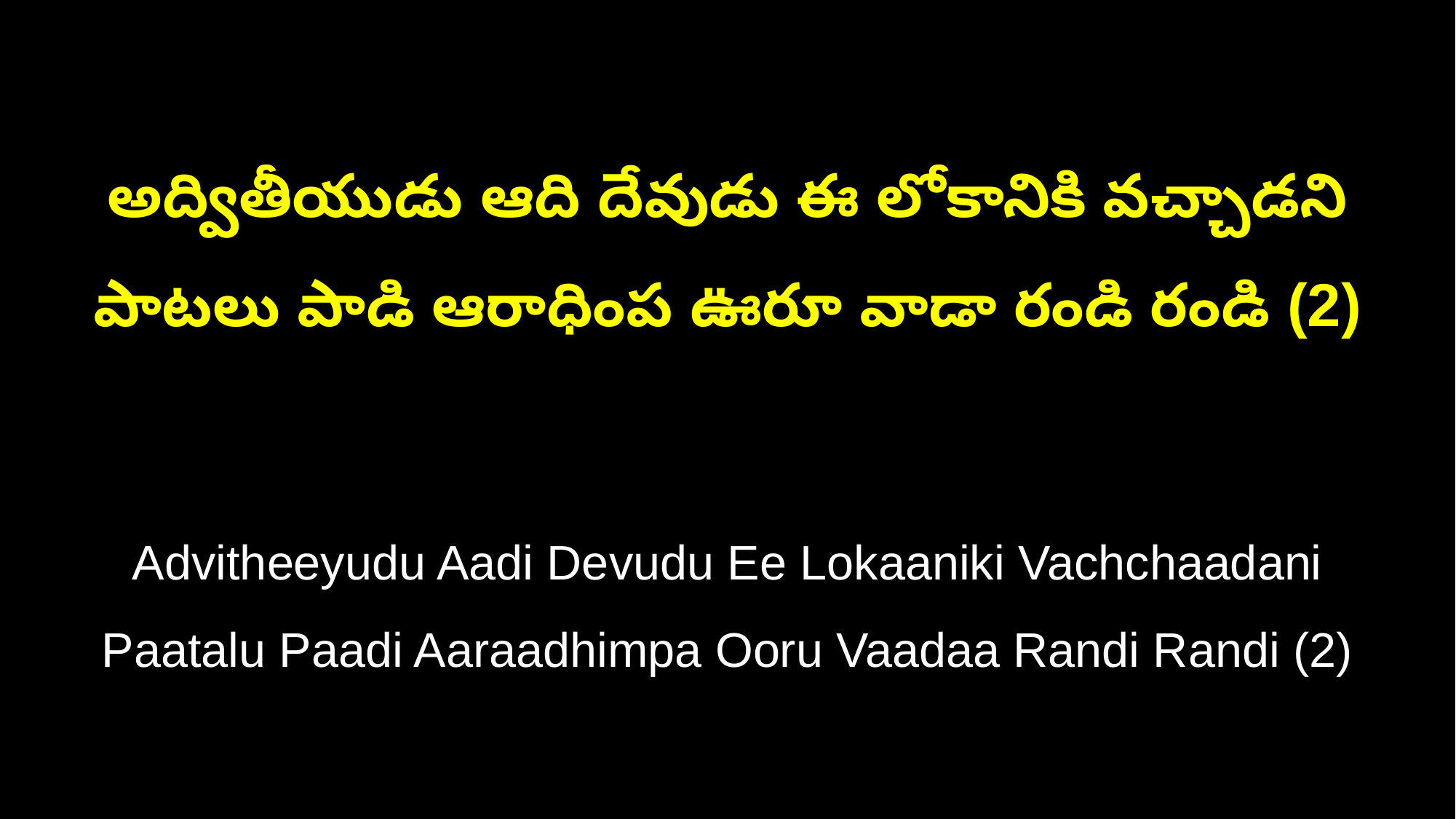

అద్వితీయుడు ఆది దేవుడు ఈ లోకానికి వచ్చాడని
పాటలు పాడి ఆరాధింప ఊరూ వాడా రండి రండి (2)
Advitheeyudu Aadi Devudu Ee Lokaaniki Vachchaadani
Paatalu Paadi Aaraadhimpa Ooru Vaadaa Randi Randi (2)